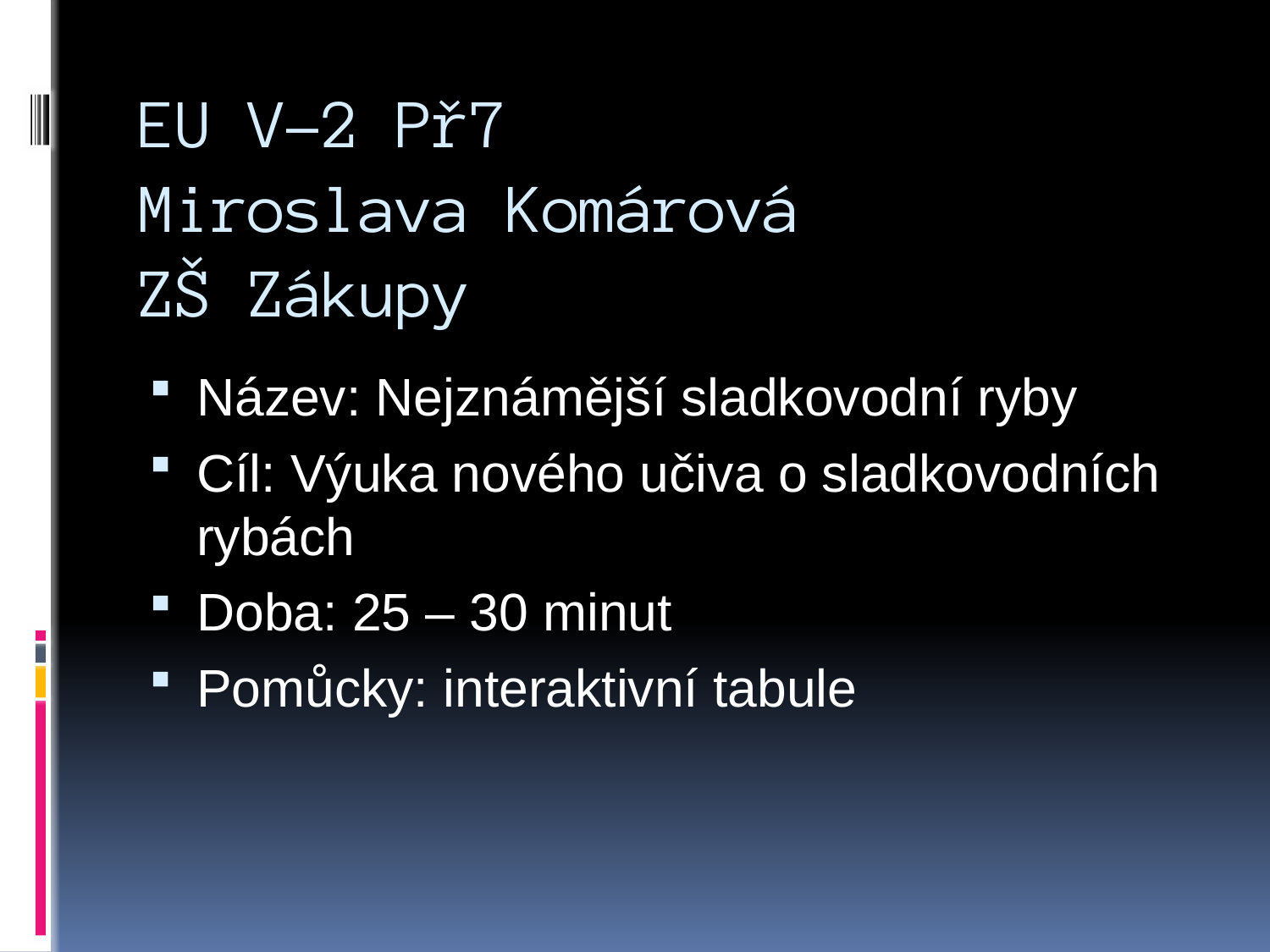

# EU V-2 Př7 Miroslava Komárová ZŠ Zákupy
Název: Nejznámější sladkovodní ryby
Cíl: Výuka nového učiva o sladkovodních rybách
Doba: 25 – 30 minut
Pomůcky: interaktivní tabule